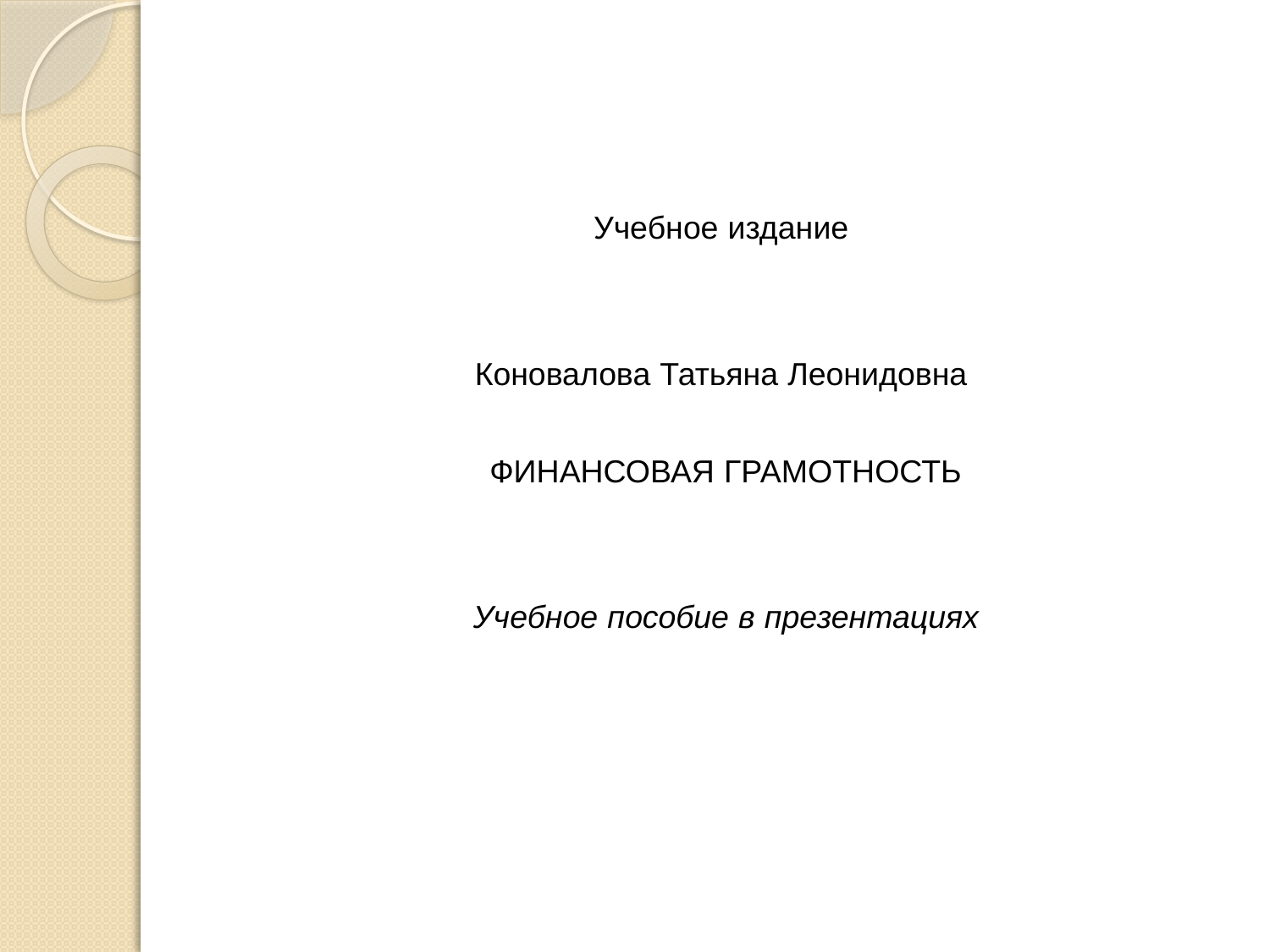

Учебное издание

Коновалова Татьяна Леонидовна

ФИНАНСОВАЯ ГРАМОТНОСТЬ

Учебное пособие в презентациях